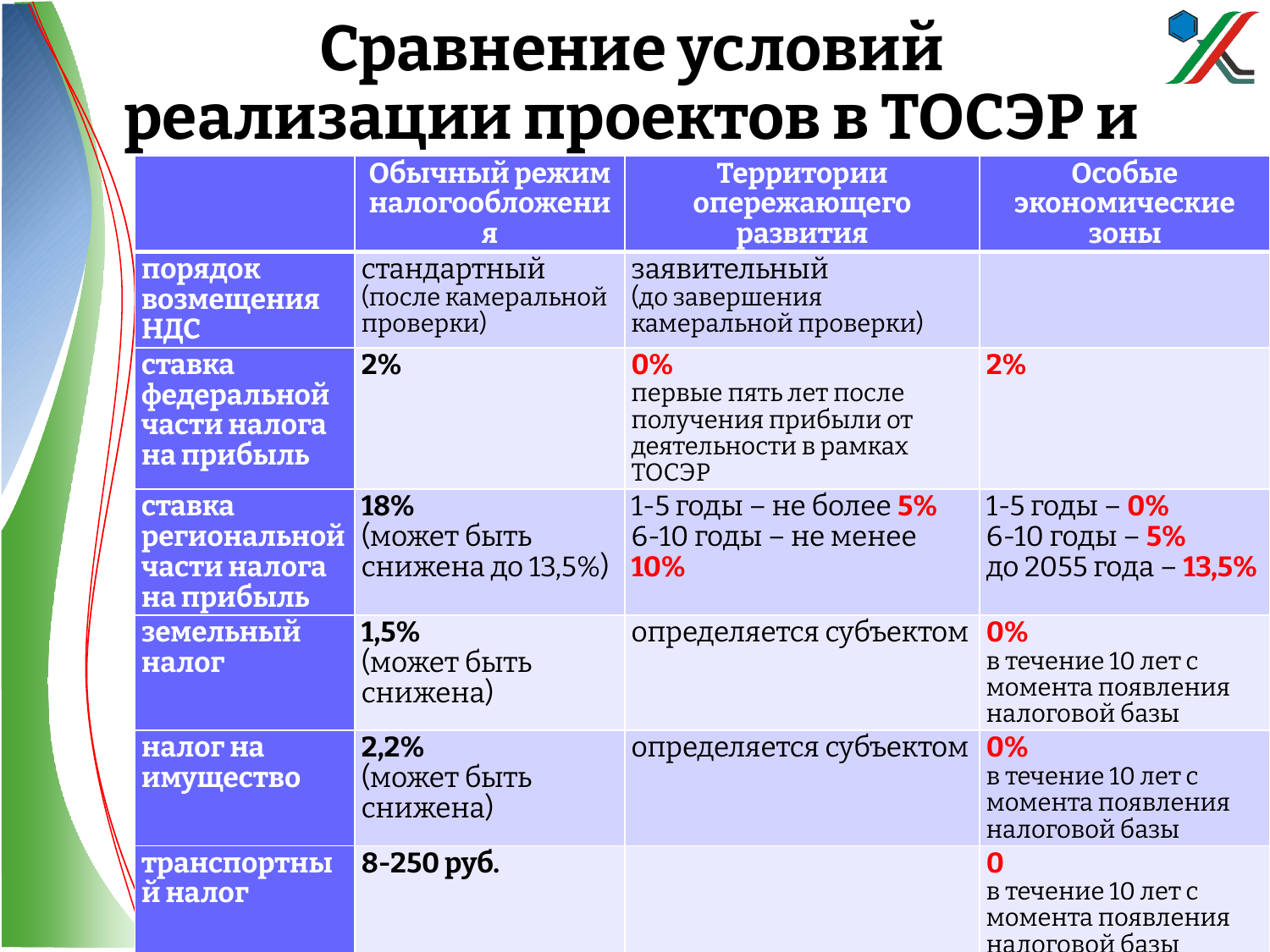

# Сравнение условий реализации проектов в ТОСЭР и ОЭЗ
|  | Обычный режим налогообложения | Территории опережающего развития | Особые экономические зоны |
| --- | --- | --- | --- |
| порядок возмещения НДС | стандартный (после камеральной проверки) | заявительный (до завершения камеральной проверки) |  |
| ставка федеральной части налога на прибыль | 2% | 0% первые пять лет после получения прибыли от деятельности в рамках ТОСЭР | 2% |
| ставка региональной части налога на прибыль | 18% (может быть снижена до 13,5%) | 1-5 годы – не более 5% 6-10 годы – не менее 10% | 1-5 годы – 0% 6-10 годы – 5% до 2055 года – 13,5% |
| земельный налог | 1,5% (может быть снижена) | определяется субъектом | 0% в течение 10 лет с момента появления налоговой базы |
| налог на имущество | 2,2% (может быть снижена) | определяется субъектом | 0% в течение 10 лет с момента появления налоговой базы |
| транспортный налог | 8-250 руб. |  | 0 в течение 10 лет с момента появления налоговой базы |